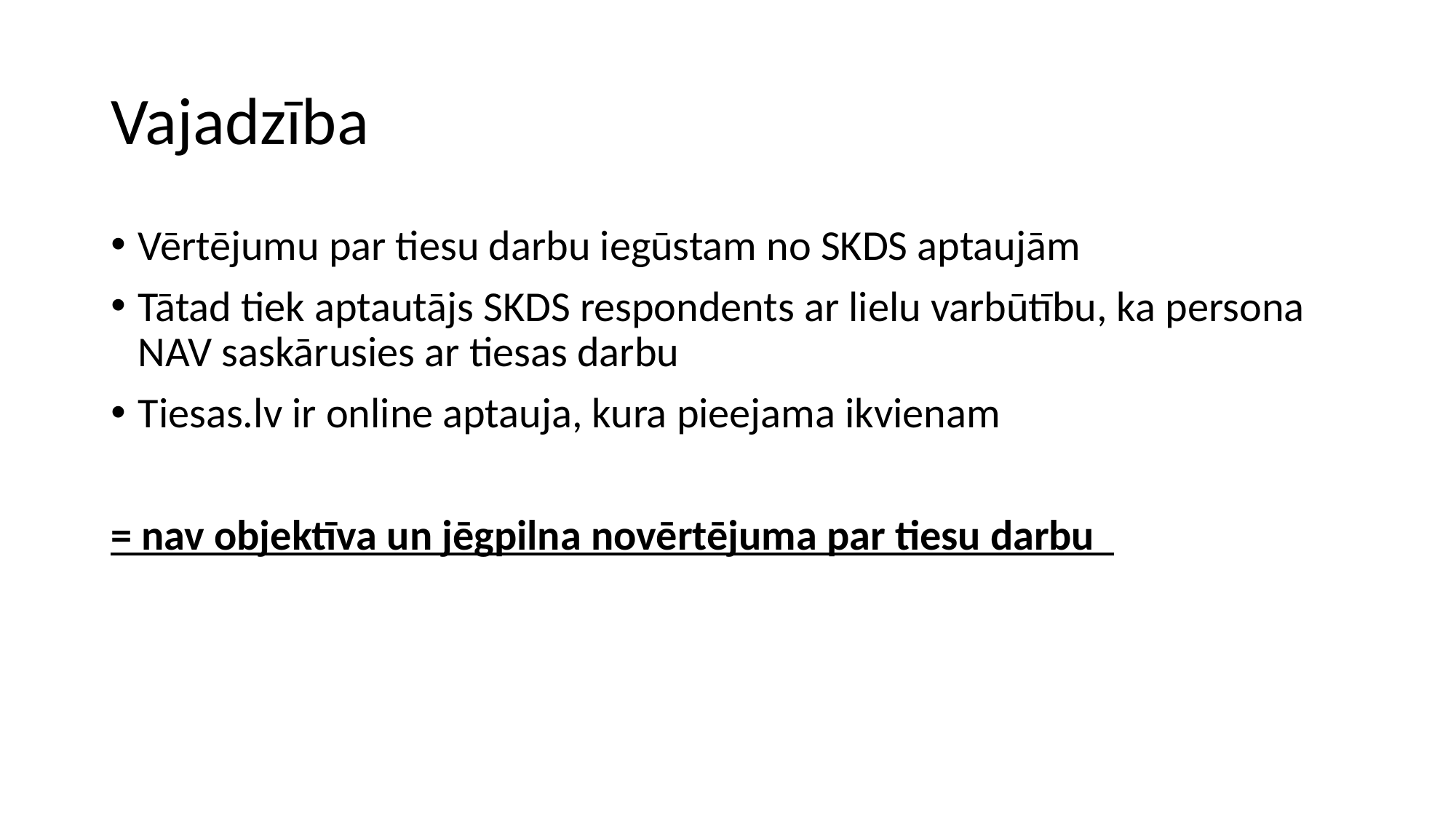

# Vajadzība
Vērtējumu par tiesu darbu iegūstam no SKDS aptaujām
Tātad tiek aptautājs SKDS respondents ar lielu varbūtību, ka persona NAV saskārusies ar tiesas darbu
Tiesas.lv ir online aptauja, kura pieejama ikvienam

= nav objektīva un jēgpilna novērtējuma par tiesu darbu